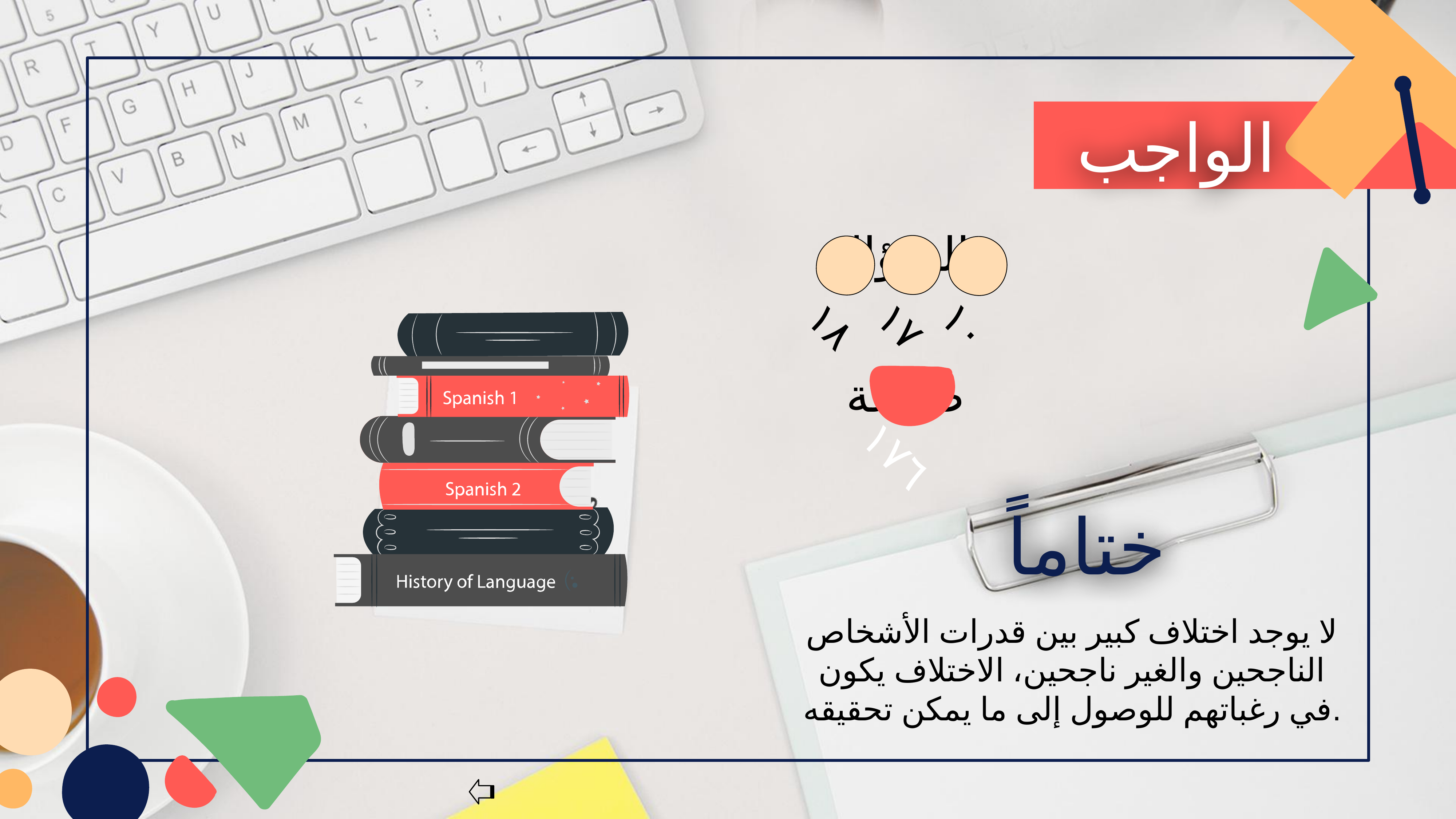

الواجب

السؤال
صفحة

١٧

١٨

١٠

١٧٦
ختاماً
لا يوجد اختلاف كبير بين قدرات الأشخاص الناجحين والغير ناجحين، الاختلاف يكون في رغباتهم للوصول إلى ما يمكن تحقيقه.